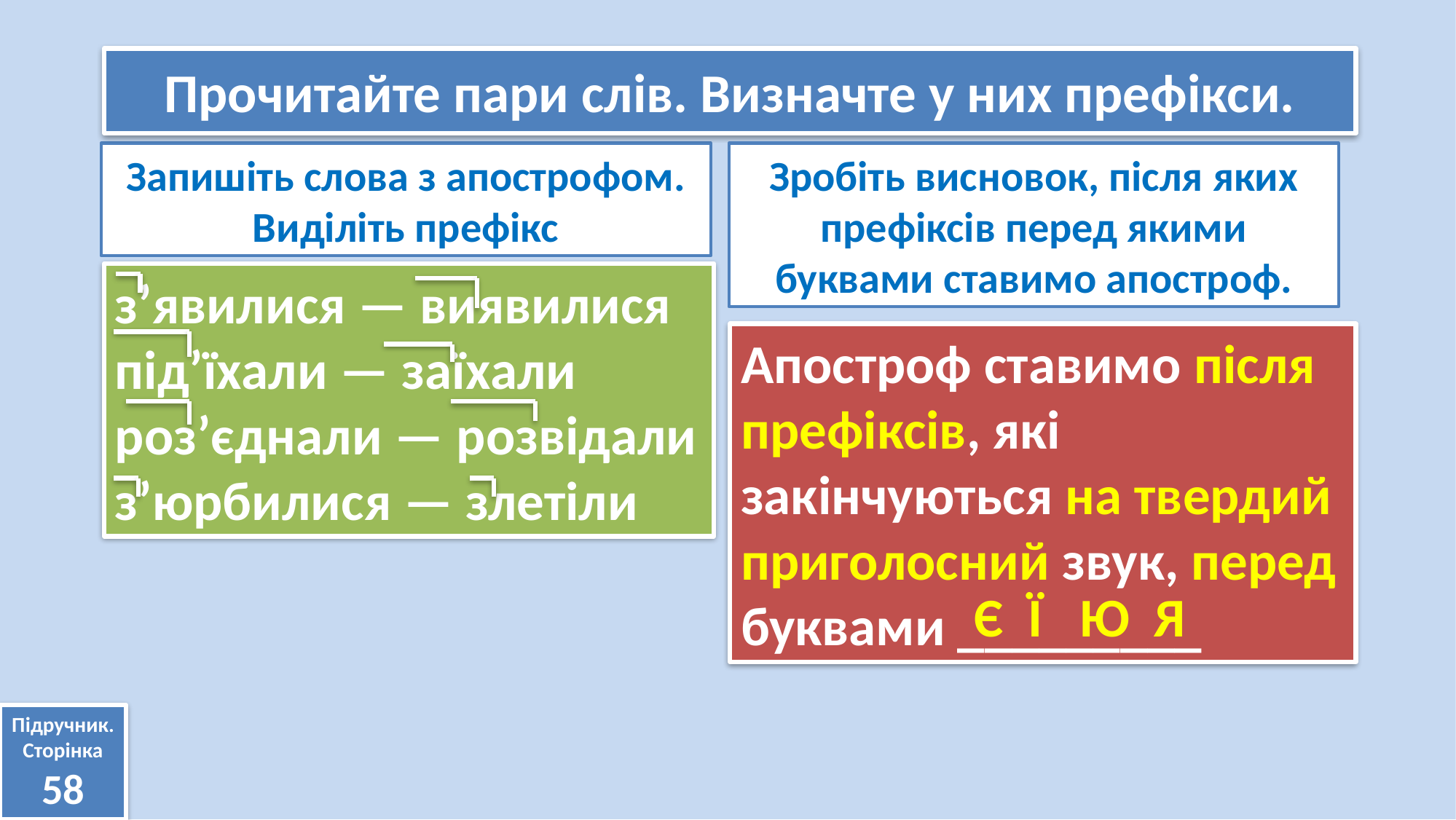

Прочитайте пари слів. Визначте у них префікси.
Запишіть слова з апострофом. Виділіть префікс
Зробіть висновок, після яких префіксів перед якими буквами ставимо апостроф.
з’явилися — виявилися під’їхали — заїхали роз’єднали — розвідали з’юрбилися — злетіли
Апостроф ставимо після префіксів, які закінчуються на твердий приголосний звук, перед буквами _________
Є  Ї   Ю  Я
Підручник.
Сторінка
58